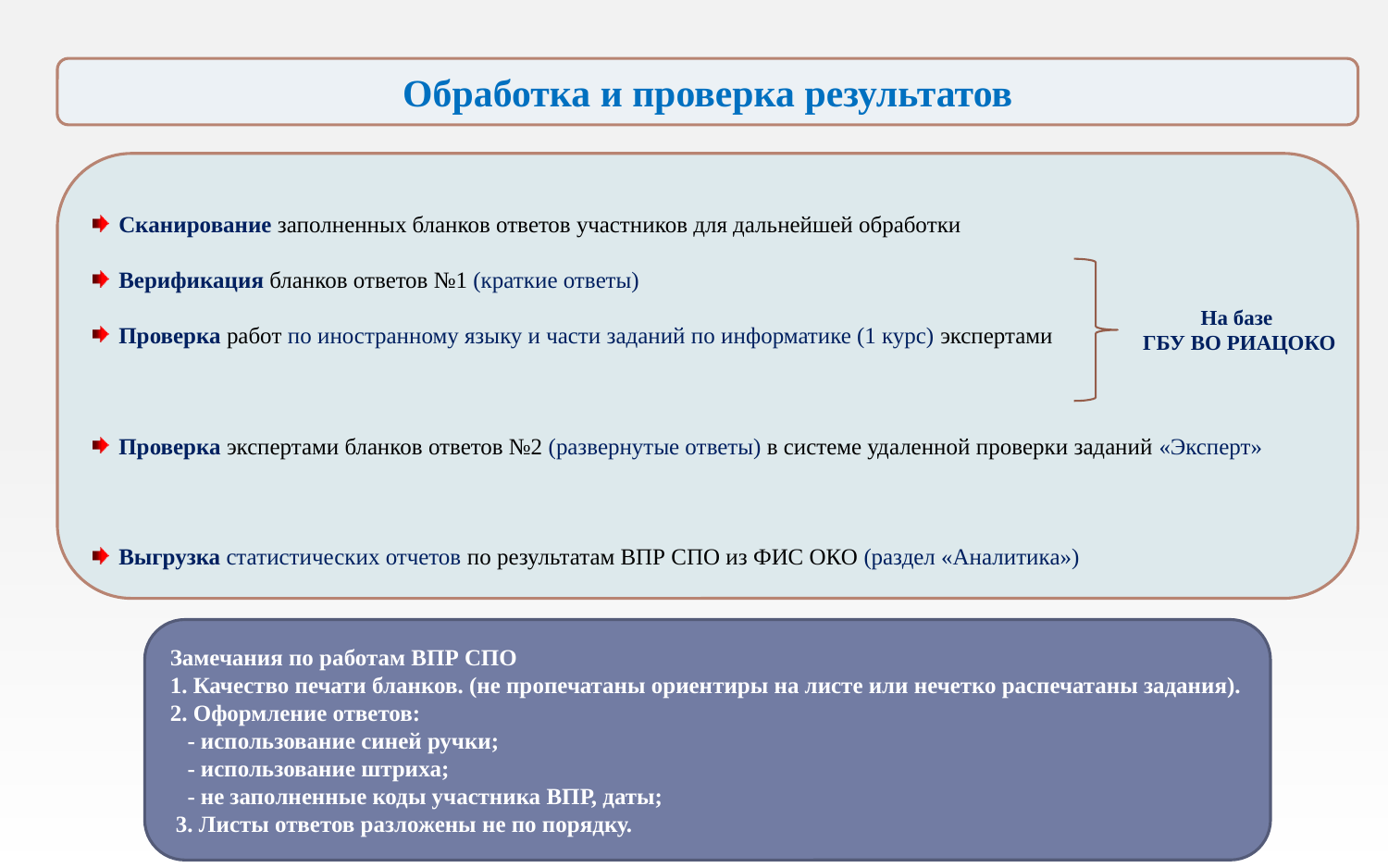

Обработка и проверка результатов
Сканирование заполненных бланков ответов участников для дальнейшей обработки
Верификация бланков ответов №1 (краткие ответы)
Проверка работ по иностранному языку и части заданий по информатике (1 курс) экспертами

Проверка экспертами бланков ответов №2 (развернутые ответы) в системе удаленной проверки заданий «Эксперт»

Выгрузка статистических отчетов по результатам ВПР СПО из ФИС ОКО (раздел «Аналитика»)

На базе
ГБУ ВО РИАЦОКО
Замечания по работам ВПР СПО
1. Качество печати бланков. (не пропечатаны ориентиры на листе или нечетко распечатаны задания).
2. Оформление ответов:
   - использование синей ручки;
   - использование штриха;
   - не заполненные коды участника ВПР, даты;
 3. Листы ответов разложены не по порядку.